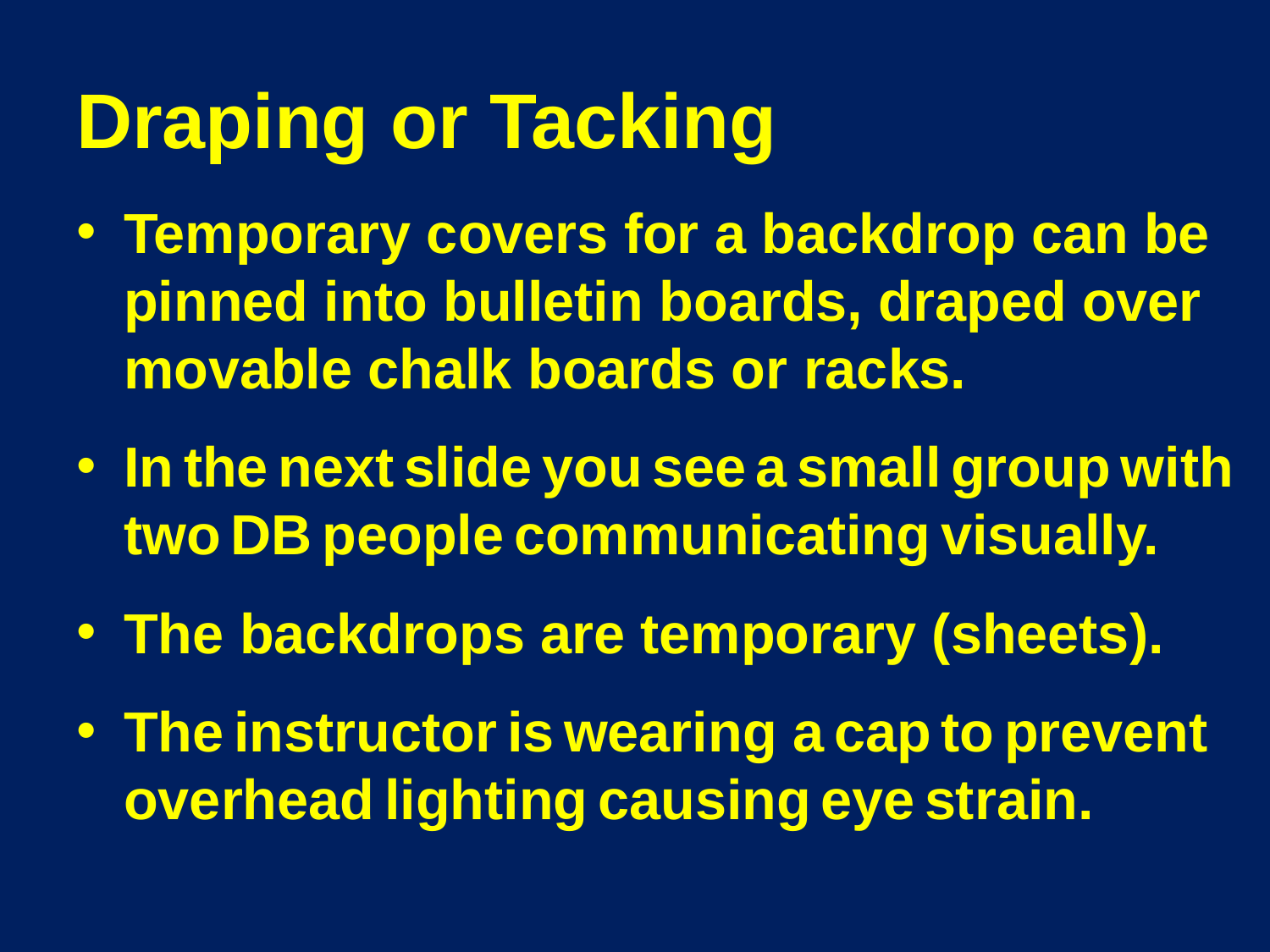

# Draping or Tacking
Temporary covers for a backdrop can be pinned into bulletin boards, draped over movable chalk boards or racks.

In the next slide you see a small group with two DB people communicating visually.

The backdrops are temporary (sheets).

The instructor is wearing a cap to prevent overhead lighting causing eye strain.